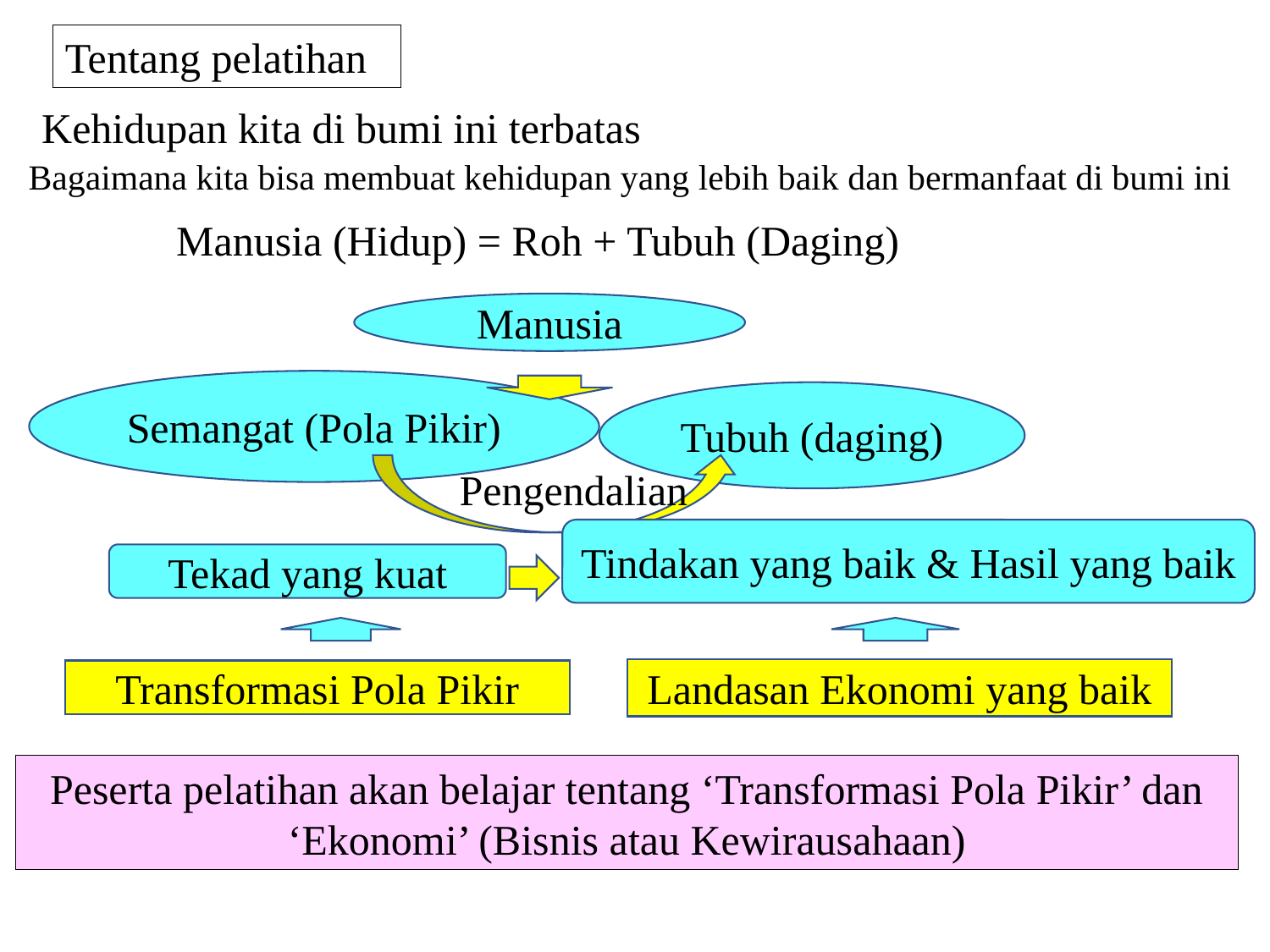

Tentang pelatihan
Kehidupan kita di bumi ini terbatas
Bagaimana kita bisa membuat kehidupan yang lebih baik dan bermanfaat di bumi ini
Manusia (Hidup) = Roh + Tubuh (Daging)
Manusia
Semangat (Pola Pikir)

Tubuh (daging)

Pengendalian
Tindakan yang baik & Hasil yang baik
Tekad yang kuat

Landasan Ekonomi yang baik
Transformasi Pola Pikir
Peserta pelatihan akan belajar tentang ‘Transformasi Pola Pikir’ dan ‘Ekonomi’ (Bisnis atau Kewirausahaan)